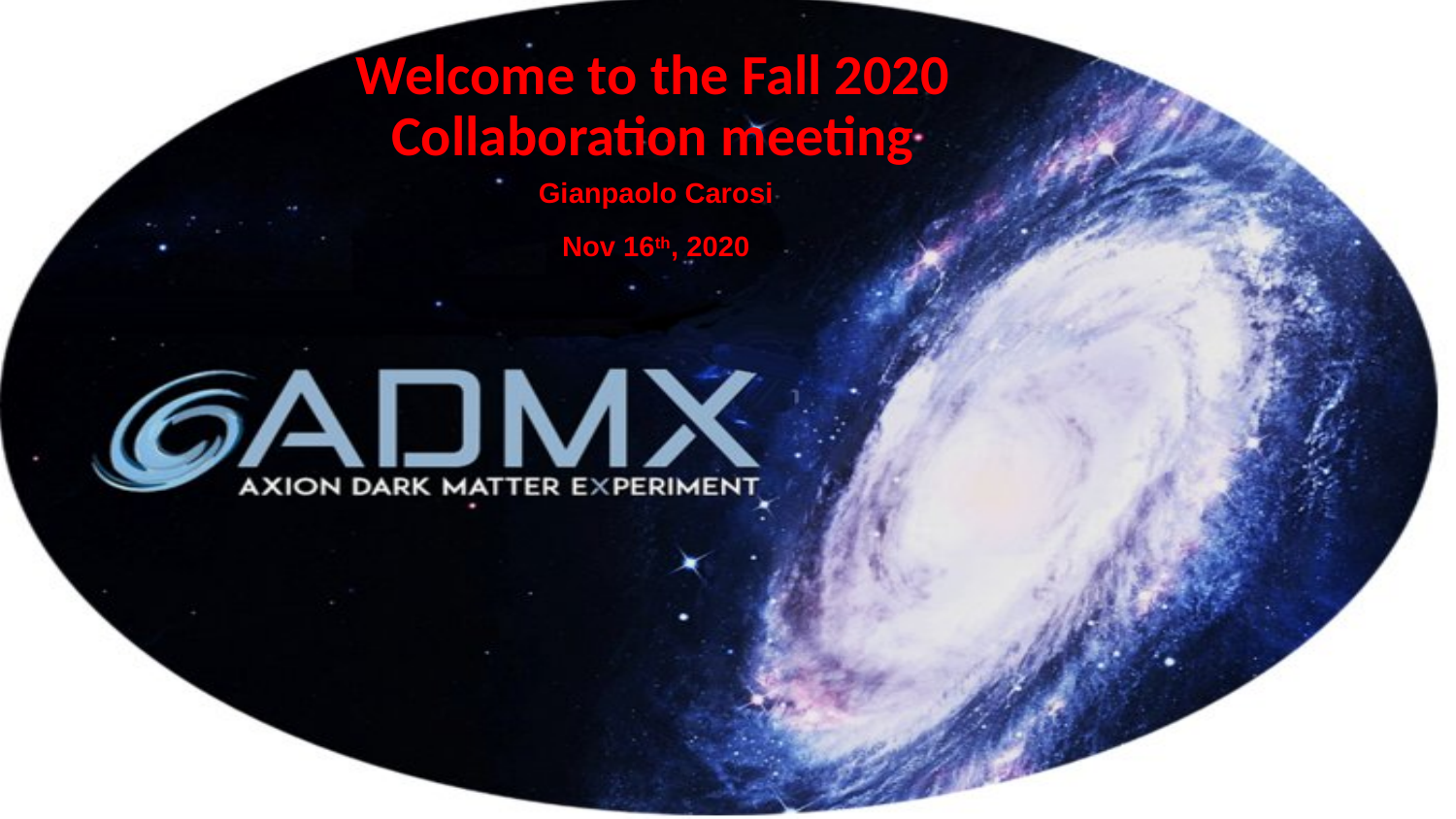

Gianpaolo Carosi

Nov 16th, 2020
# Welcome to the Fall 2020 Collaboration meeting